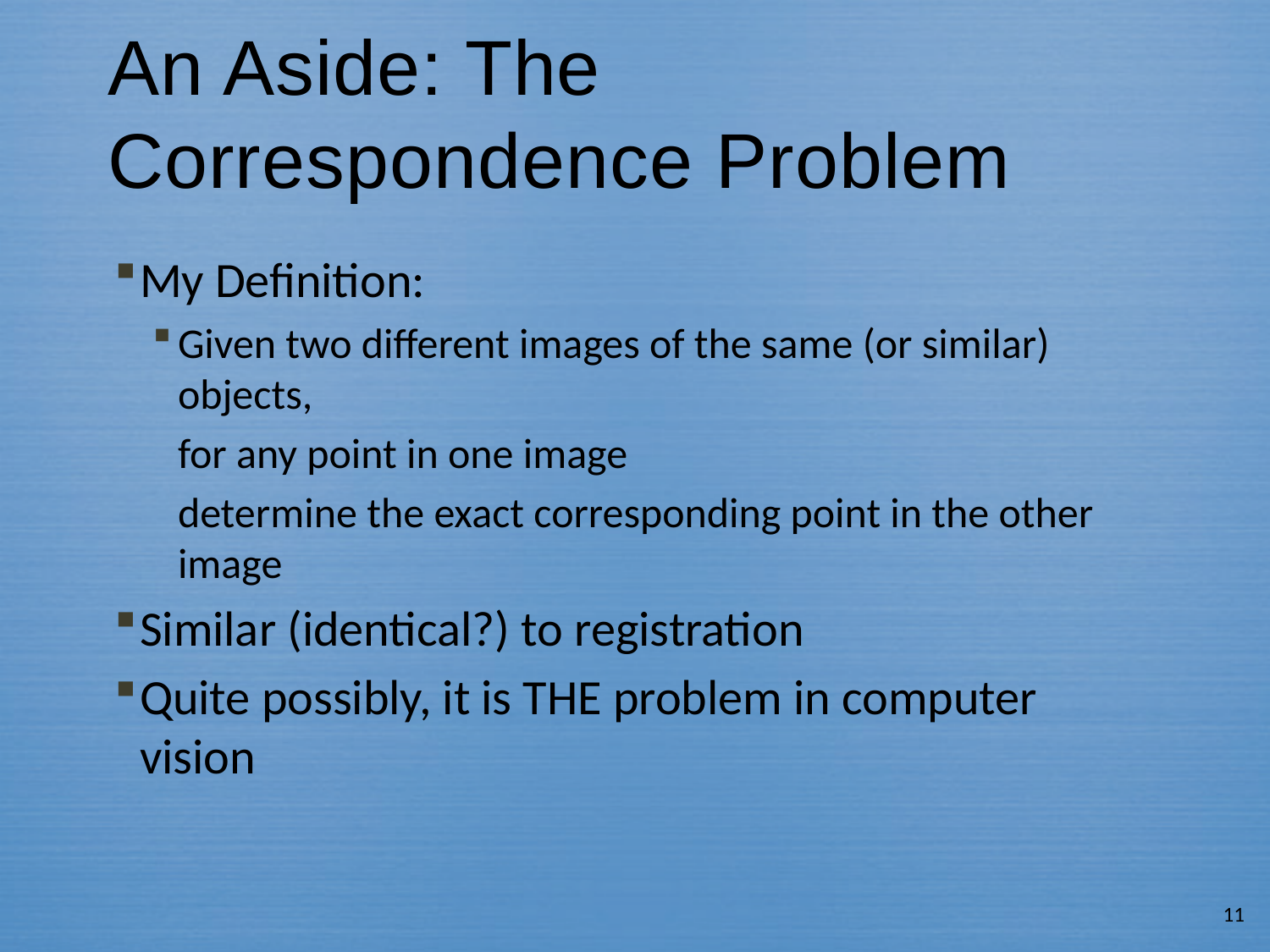

# An Aside: The Correspondence Problem
My Definition:
Given two different images of the same (or similar) objects,
	for any point in one image
	determine the exact corresponding point in the other image
Similar (identical?) to registration
Quite possibly, it is THE problem in computer vision
11